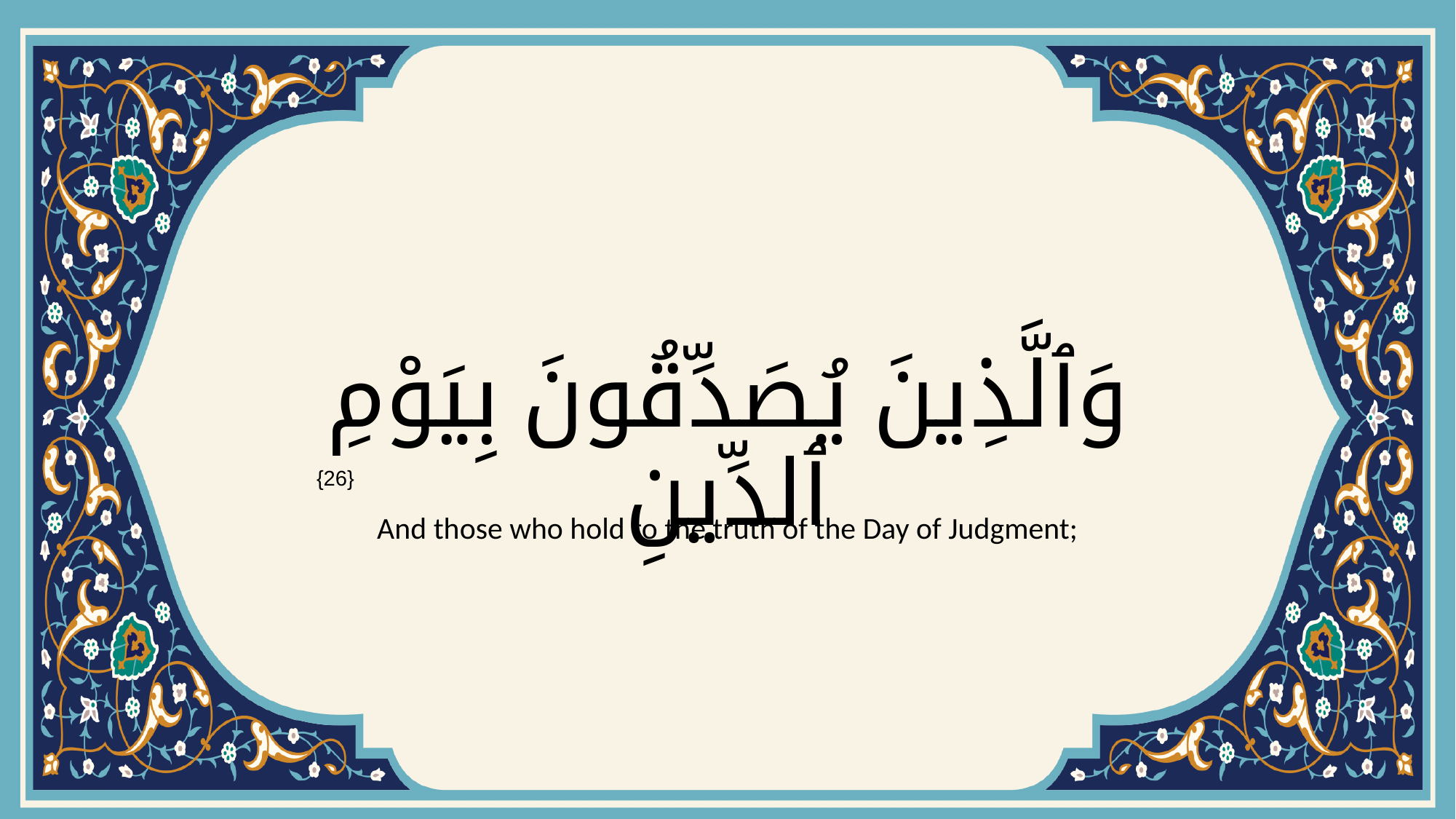

# وَٱلَّذِينَ يُصَدِّقُونَ بِيَوْمِ ٱلدِّينِ
{26}
And those who hold to the truth of the Day of Judgment;